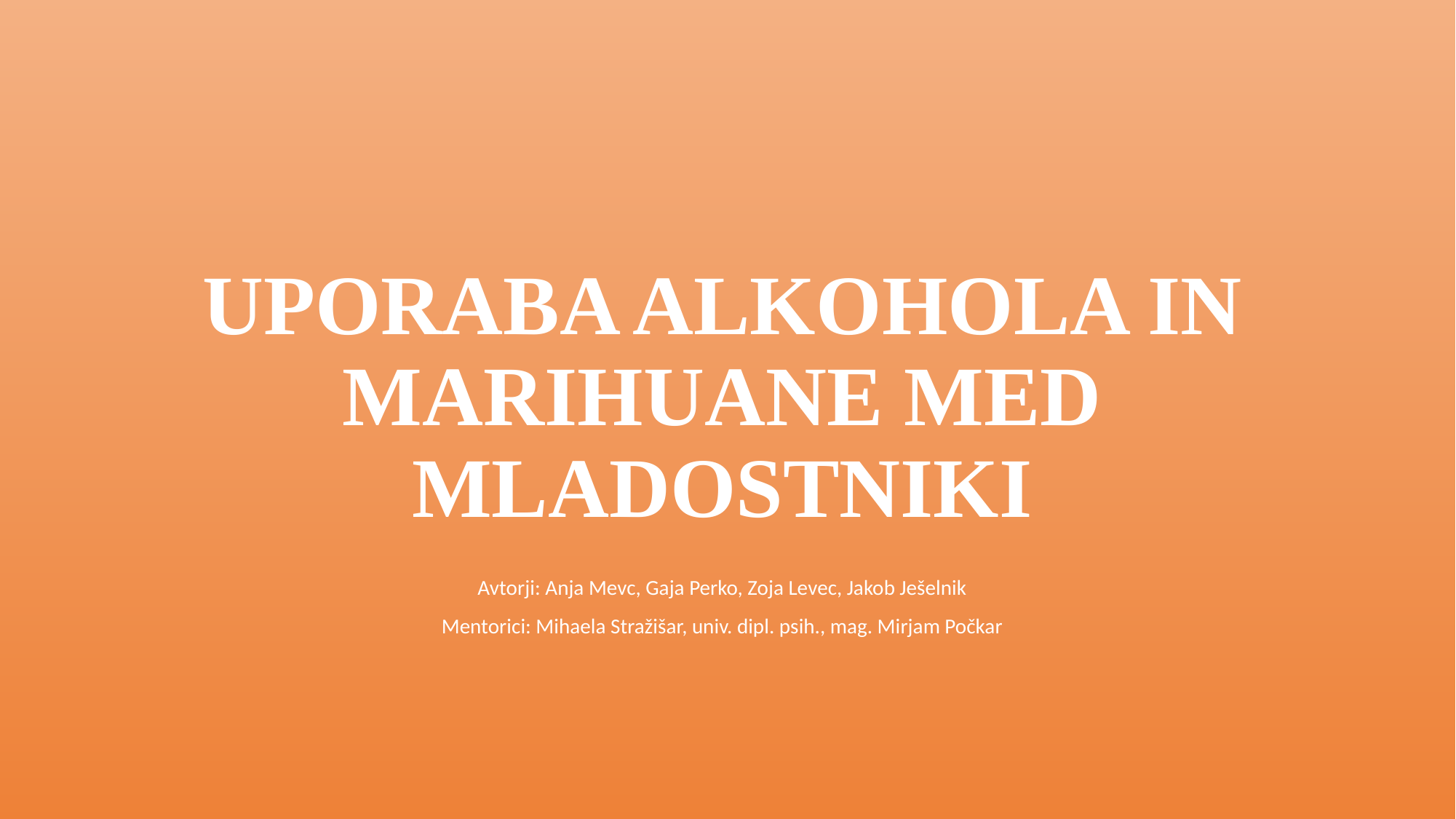

# UPORABA ALKOHOLA IN MARIHUANE MED MLADOSTNIKI
Avtorji: Anja Mevc, Gaja Perko, Zoja Levec, Jakob Ješelnik
Mentorici: Mihaela Stražišar, univ. dipl. psih., mag. Mirjam Počkar